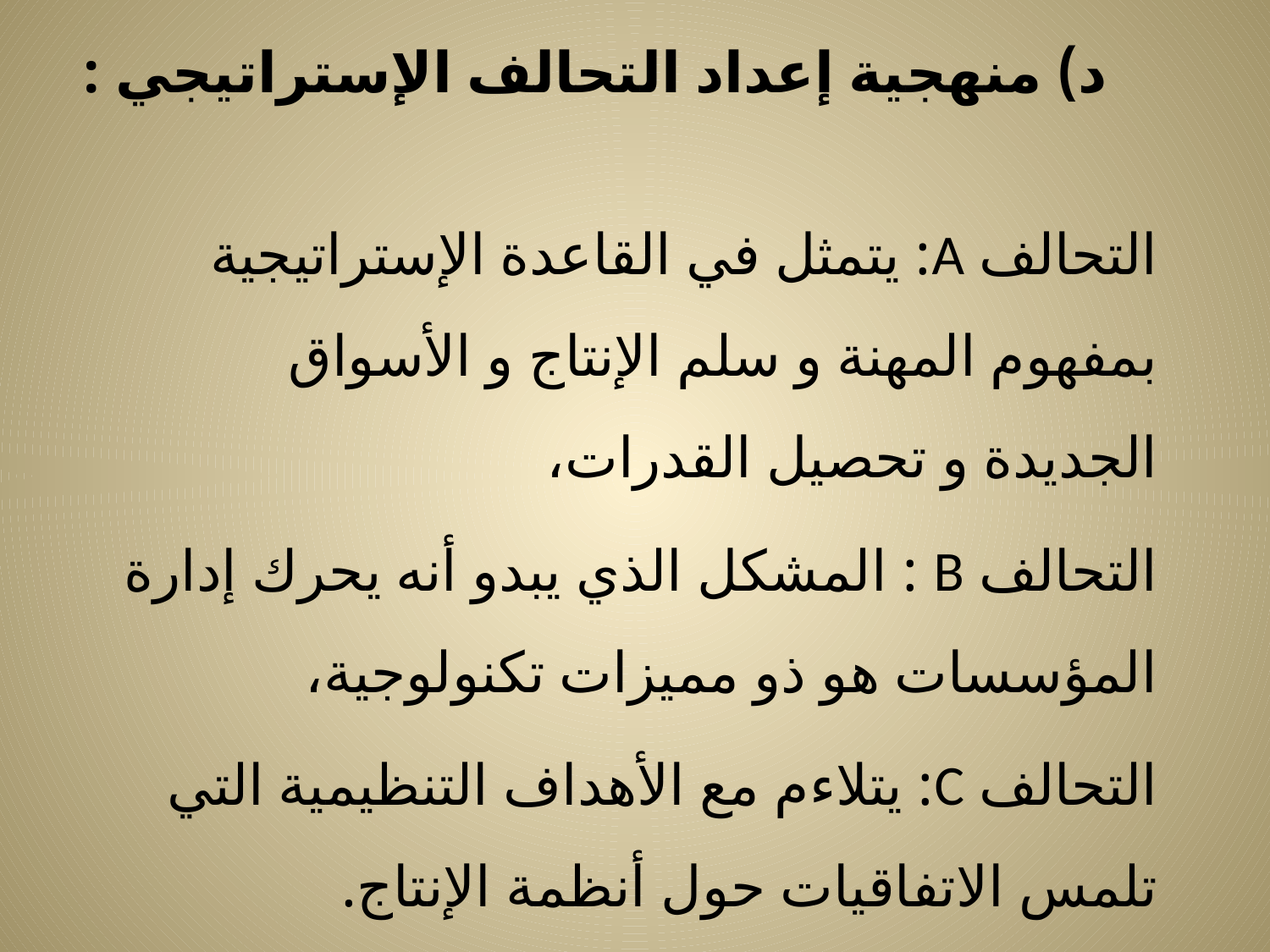

د) منهجية إعداد التحالف الإستراتيجي :
التحالف A: يتمثل في القاعدة الإستراتيجية بمفهوم المهنة و سلم الإنتاج و الأسواق الجديدة و تحصيل القدرات،
التحالف B : المشكل الذي يبدو أنه يحرك إدارة المؤسسات هو ذو مميزات تكنولوجية،
التحالف C: يتلاءم مع الأهداف التنظيمية التي تلمس الاتفاقيات حول أنظمة الإنتاج.